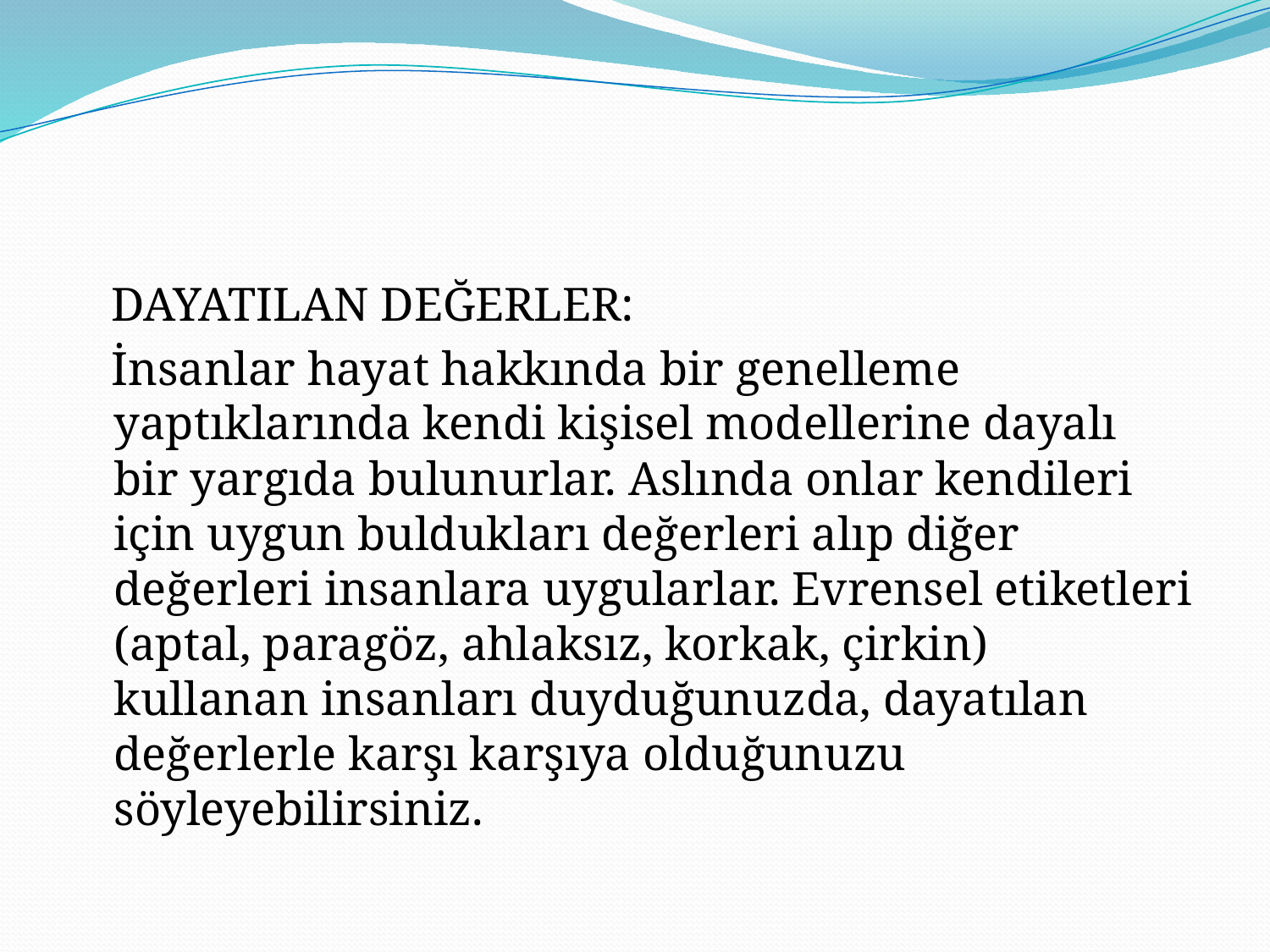

#
   DAYATILAN DEĞERLER:
   İnsanlar hayat hakkında bir genelleme yaptıklarında kendi kişisel modellerine dayalı bir yargıda bulunurlar. Aslında onlar kendileri için uygun buldukları değerleri alıp diğer değerleri insanlara uygularlar. Evrensel etiketleri (aptal, paragöz, ahlaksız, korkak, çirkin) kullanan insanları duyduğunuzda, dayatılan değerlerle karşı karşıya olduğunuzu söyleyebilirsiniz.